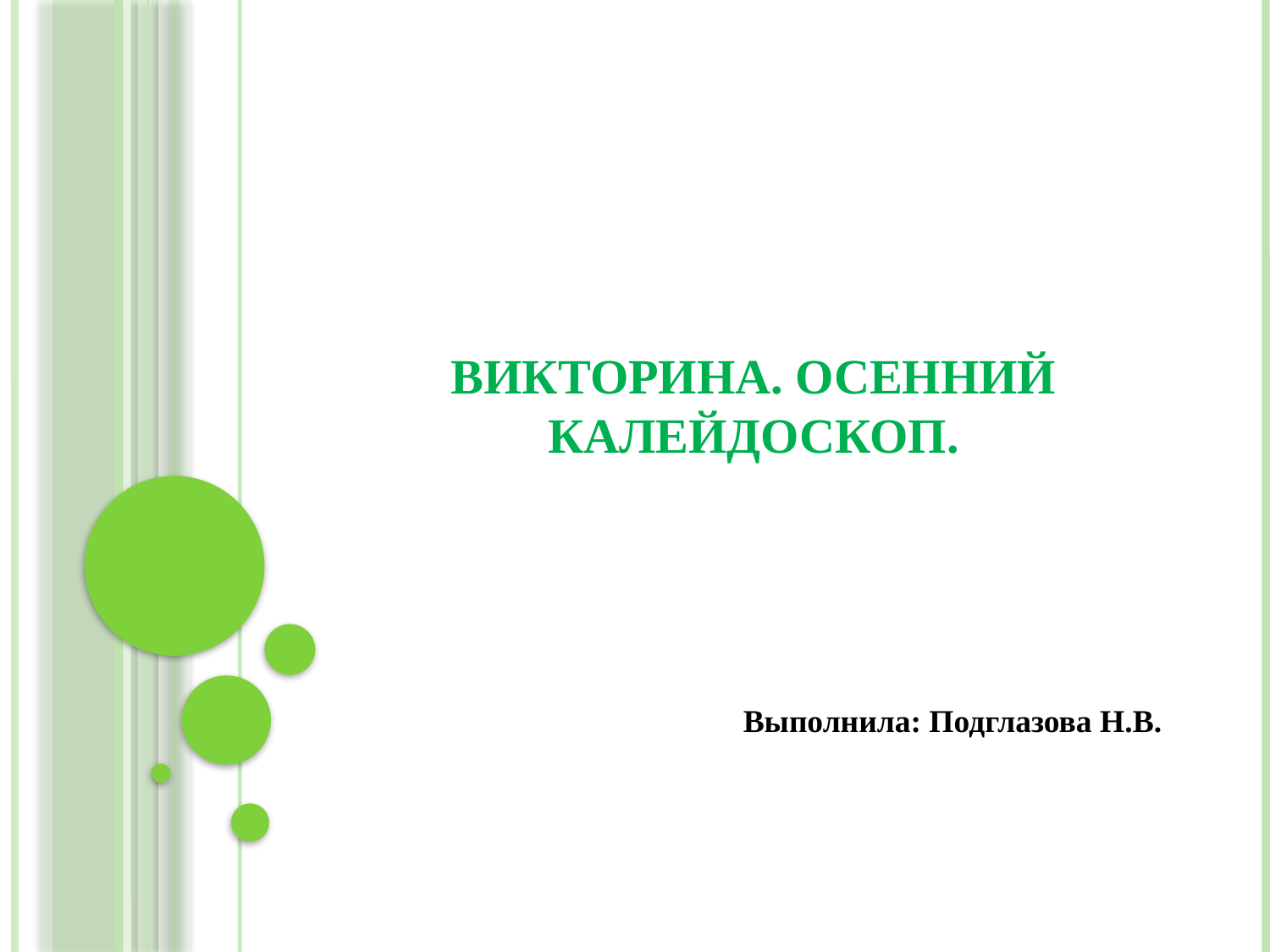

# Викторина. Осенний калейдоскоп.
Выполнила: Подглазова Н.В.